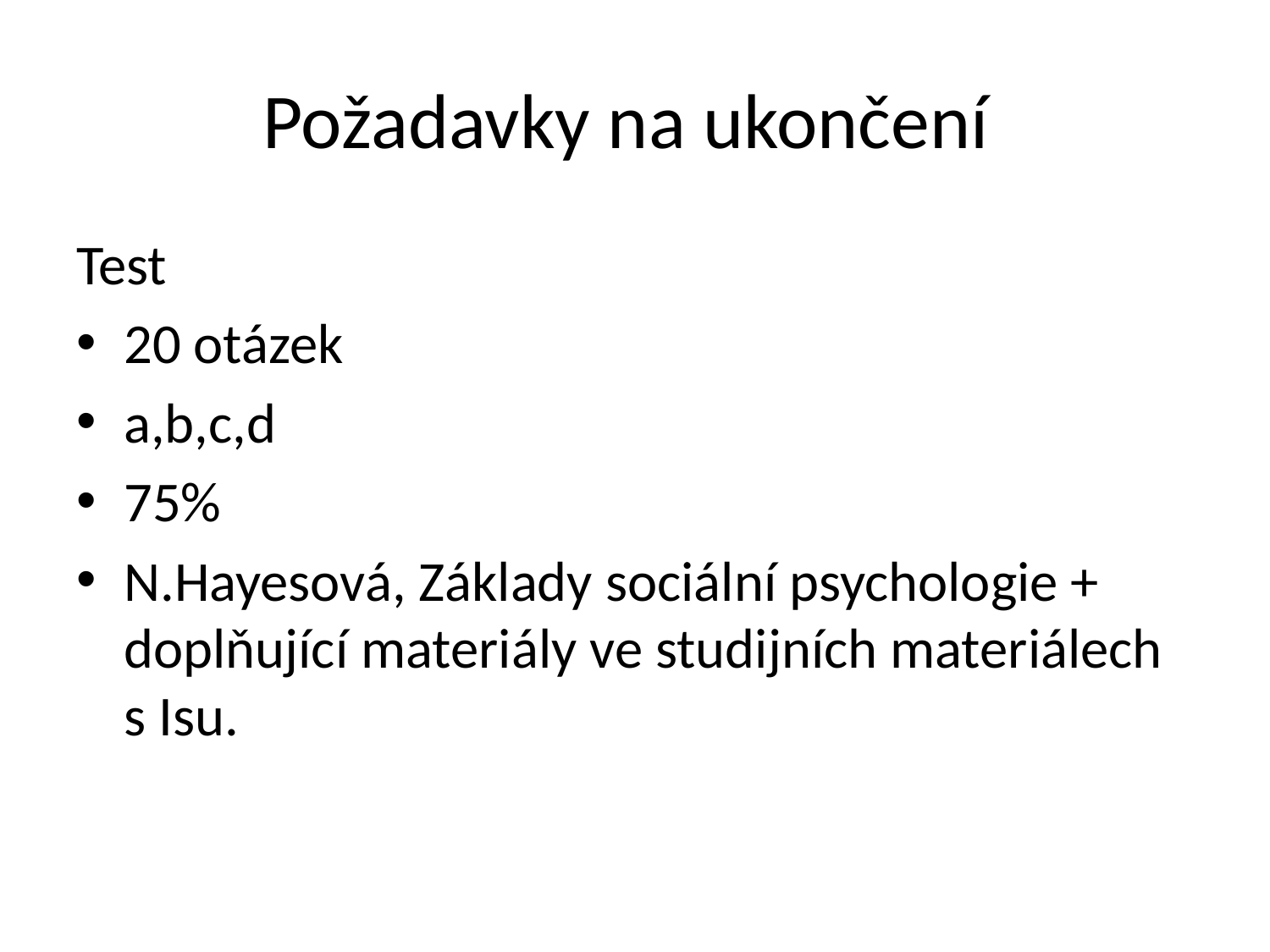

# Požadavky na ukončení
Test
20 otázek
a,b,c,d
75%
N.Hayesová, Základy sociální psychologie + doplňující materiály ve studijních materiálech s Isu.